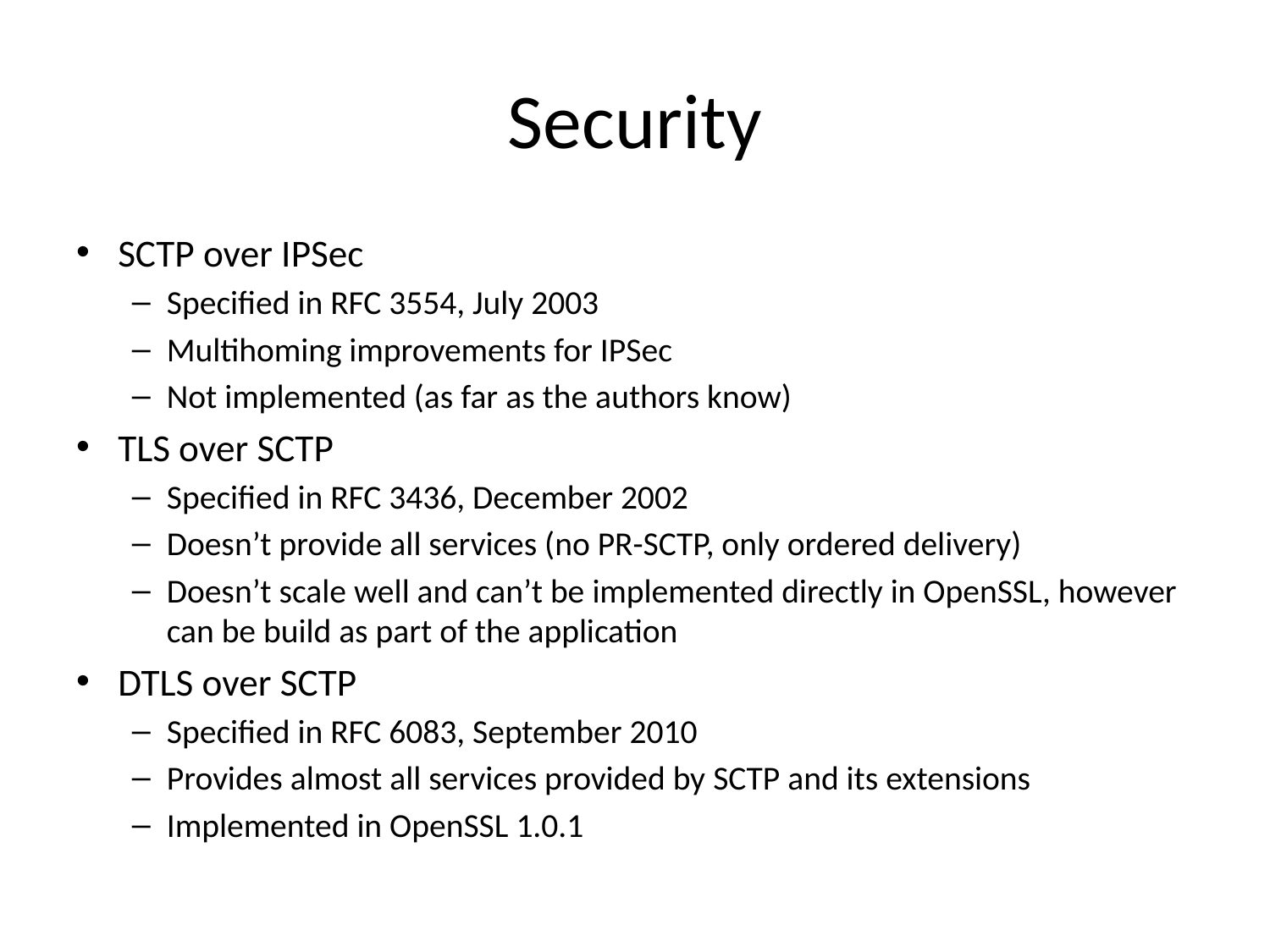

# Security
SCTP over IPSec
Specified in RFC 3554, July 2003
Multihoming improvements for IPSec
Not implemented (as far as the authors know)
TLS over SCTP
Specified in RFC 3436, December 2002
Doesn’t provide all services (no PR-SCTP, only ordered delivery)
Doesn’t scale well and can’t be implemented directly in OpenSSL, however can be build as part of the application
DTLS over SCTP
Specified in RFC 6083, September 2010
Provides almost all services provided by SCTP and its extensions
Implemented in OpenSSL 1.0.1